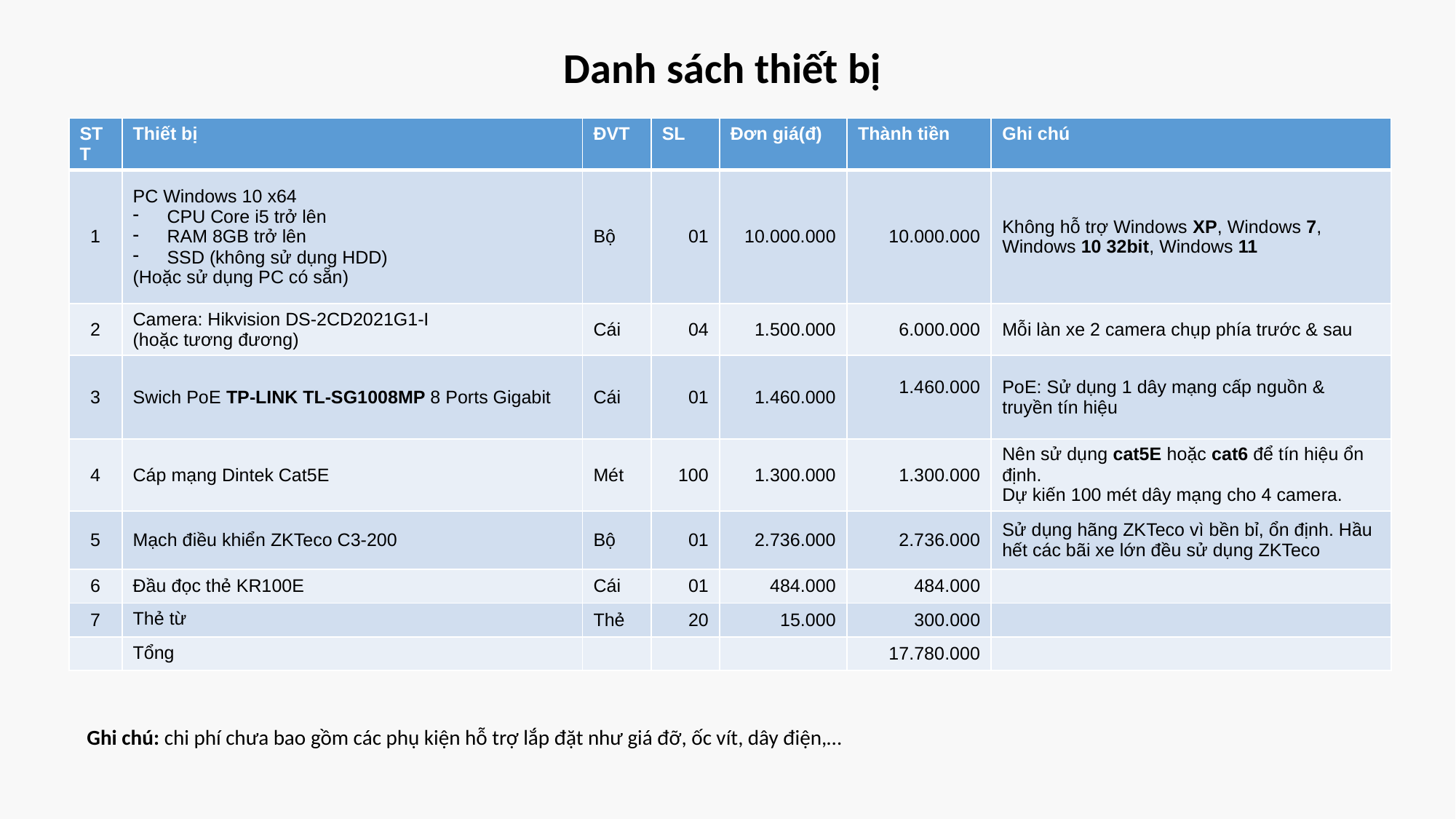

Danh sách thiết bị
| STT | Thiết bị | ĐVT | SL | Đơn giá(đ) | Thành tiền | Ghi chú |
| --- | --- | --- | --- | --- | --- | --- |
| 1 | PC Windows 10 x64 CPU Core i5 trở lên RAM 8GB trở lên SSD (không sử dụng HDD) (Hoặc sử dụng PC có sẵn) | Bộ | 01 | 10.000.000 | 10.000.000 | Không hỗ trợ Windows XP, Windows 7, Windows 10 32bit, Windows 11 |
| 2 | Camera: Hikvision DS-2CD2021G1-I (hoặc tương đương) | Cái | 04 | 1.500.000 | 6.000.000 | Mỗi làn xe 2 camera chụp phía trước & sau |
| 3 | Swich PoE TP-LINK TL-SG1008MP 8 Ports Gigabit | Cái | 01 | 1.460.000 | 1.460.000 | PoE: Sử dụng 1 dây mạng cấp nguồn & truyền tín hiệu |
| 4 | Cáp mạng Dintek Cat5E | Mét | 100 | 1.300.000 | 1.300.000 | Nên sử dụng cat5E hoặc cat6 để tín hiệu ổn định. Dự kiến 100 mét dây mạng cho 4 camera. |
| 5 | Mạch điều khiển ZKTeco C3-200 | Bộ | 01 | 2.736.000 | 2.736.000 | Sử dụng hãng ZKTeco vì bền bỉ, ổn định. Hầu hết các bãi xe lớn đều sử dụng ZKTeco |
| 6 | Đầu đọc thẻ KR100E | Cái | 01 | 484.000 | 484.000 |  |
| 7 | Thẻ từ | Thẻ | 20 | 15.000 | 300.000 |  |
|  | Tổng |  |  |  | 17.780.000 |  |
Ghi chú: chi phí chưa bao gồm các phụ kiện hỗ trợ lắp đặt như giá đỡ, ốc vít, dây điện,…